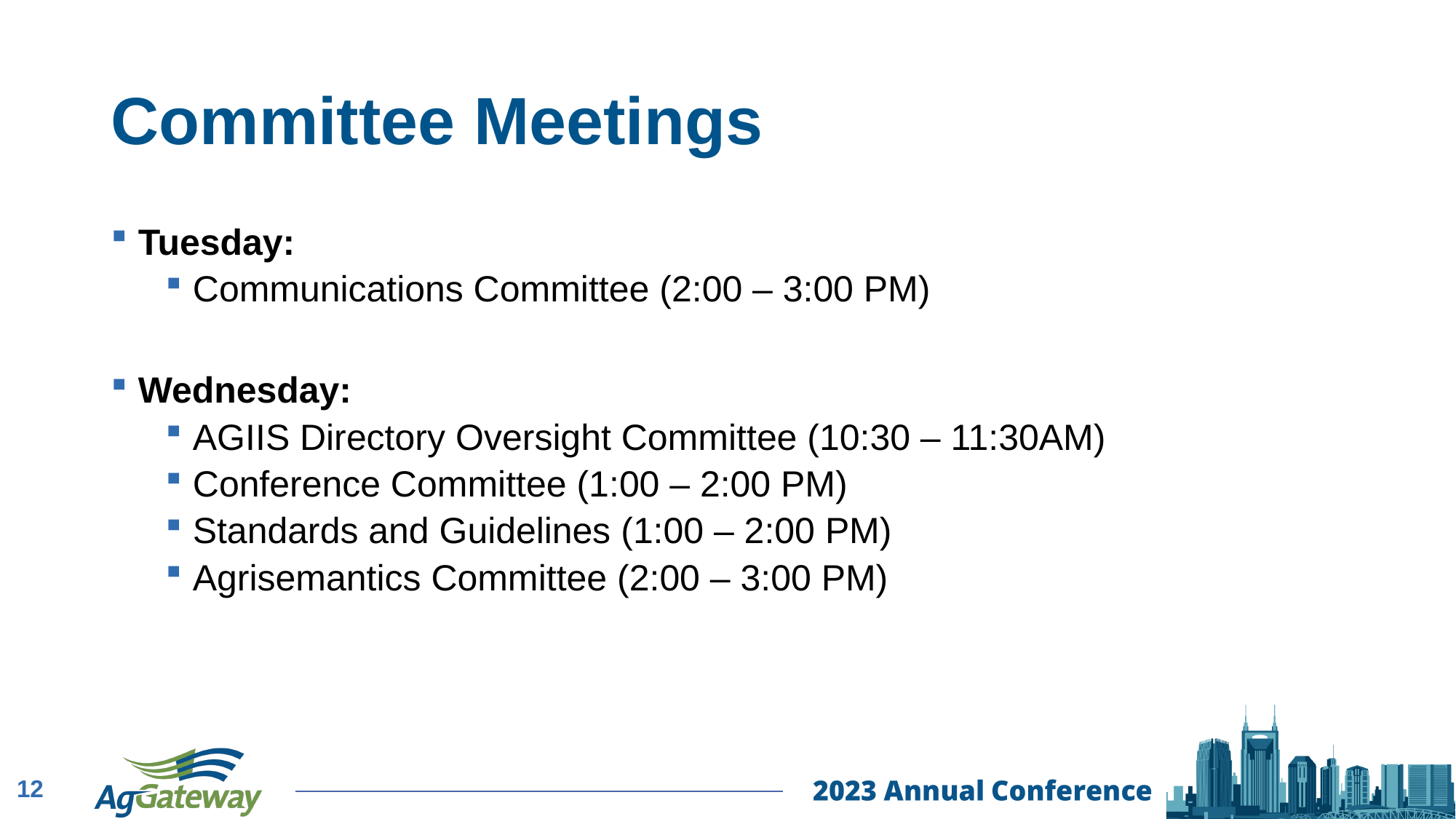

# Committee Meetings
Tuesday:
Communications Committee (2:00 – 3:00 PM)

Wednesday:
AGIIS Directory Oversight Committee (10:30 – 11:30AM)
Conference Committee (1:00 – 2:00 PM)
Standards and Guidelines (1:00 – 2:00 PM)
Agrisemantics Committee (2:00 – 3:00 PM)

12